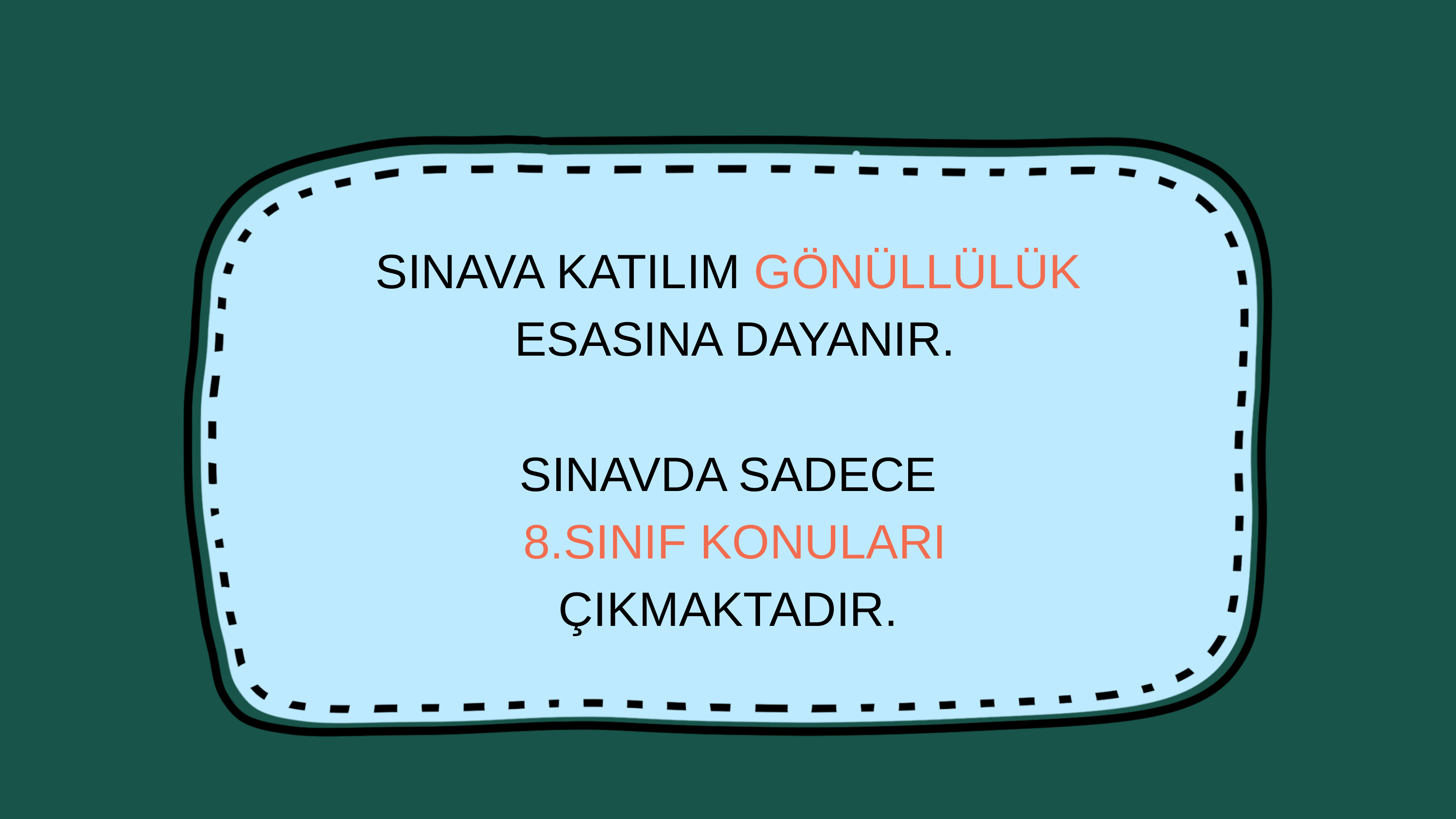

SINAVA KATILIM GÖNÜLLÜLÜK
ESASINA DAYANIR.

SINAVDA SADECE
8.SINIF KONULARI ÇIKMAKTADIR.